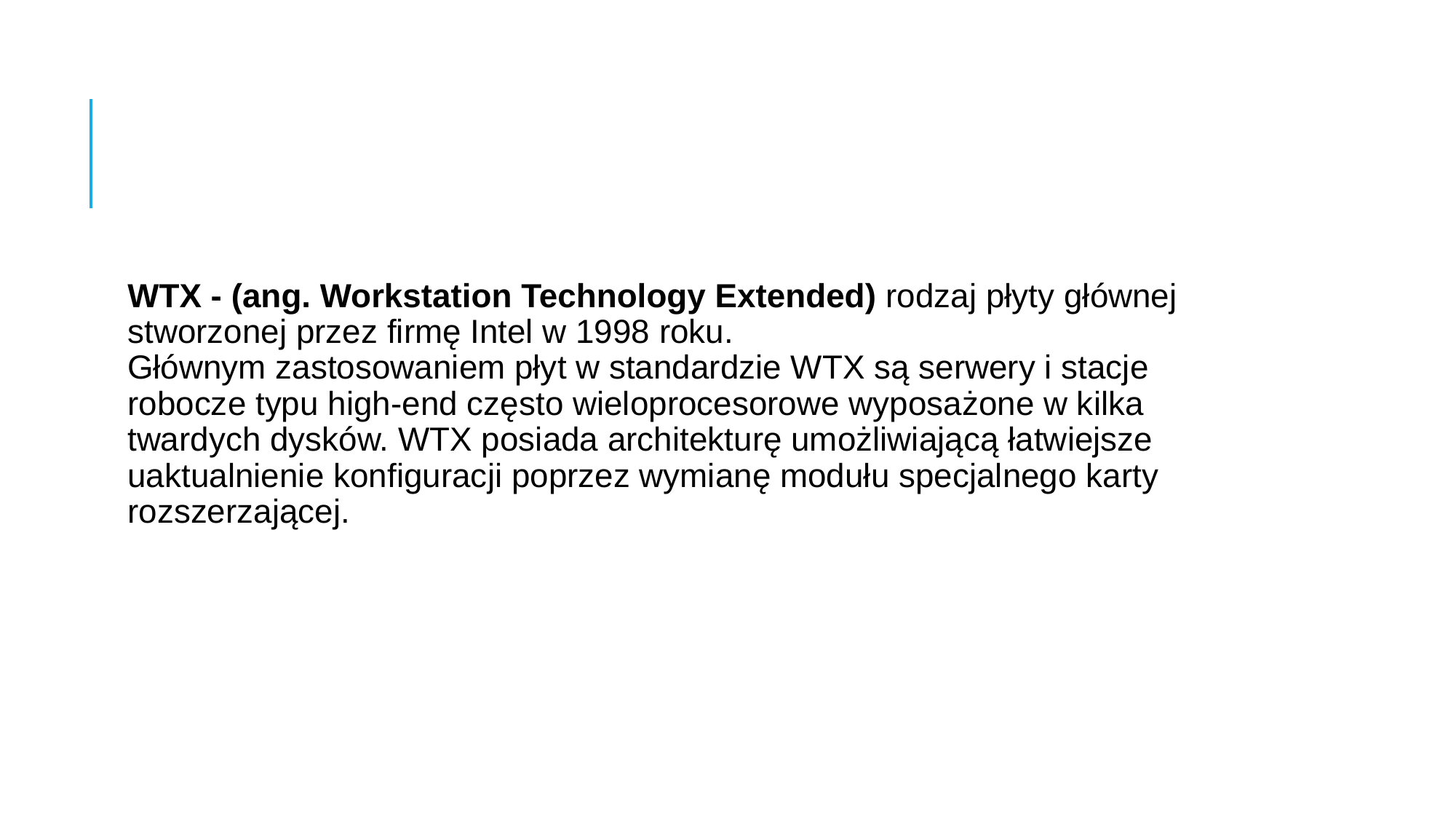

#
WTX - (ang. Workstation Technology Extended) rodzaj płyty głównej stworzonej przez firmę Intel w 1998 roku.
Głównym zastosowaniem płyt w standardzie WTX są serwery i stacje robocze typu high-end często wieloprocesorowe wyposażone w kilka twardych dysków. WTX posiada architekturę umożliwiającą łatwiejsze uaktualnienie konfiguracji poprzez wymianę modułu specjalnego karty rozszerzającej.